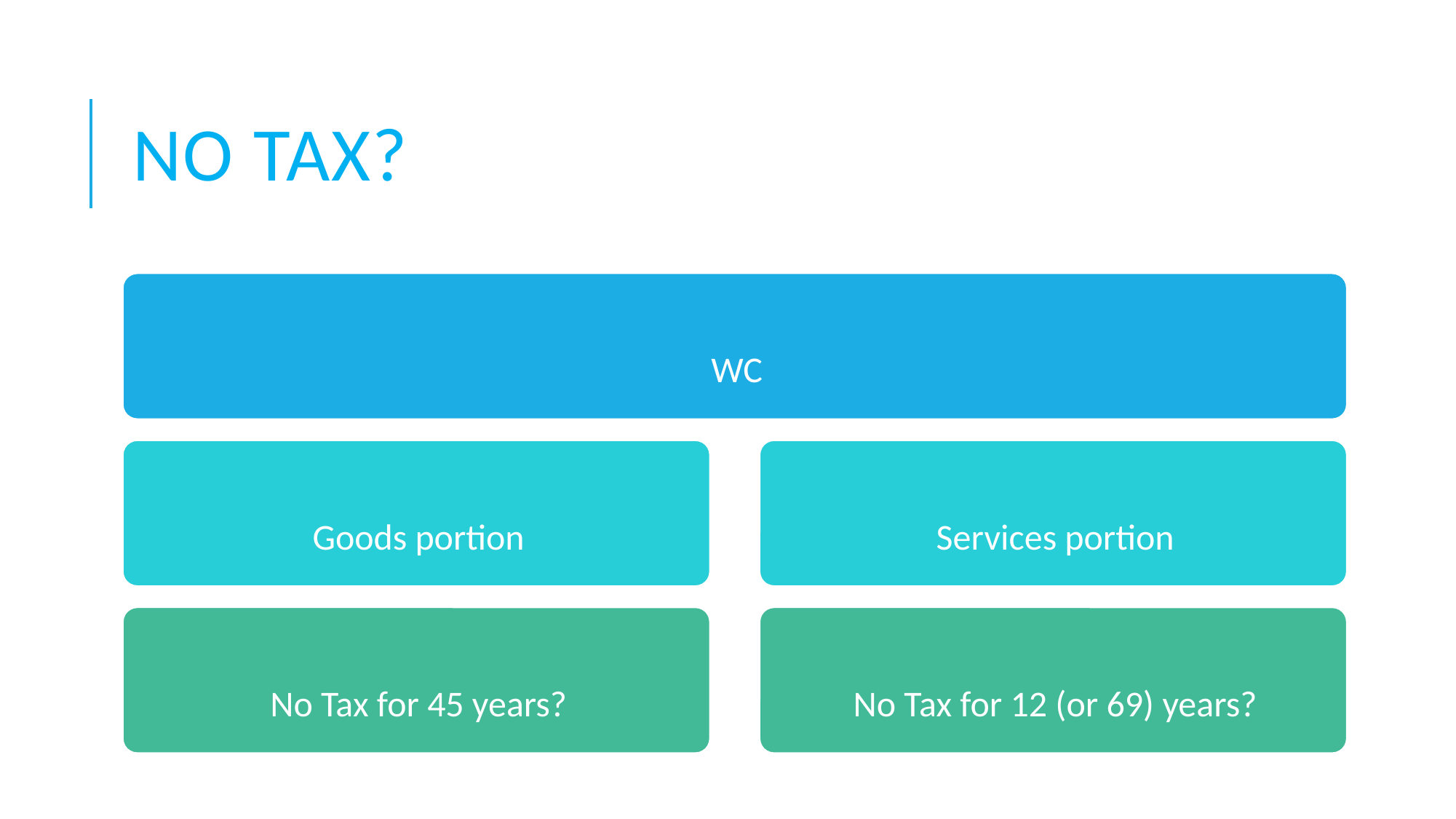

# No tax?
WC
Goods portion
No Tax for 45 years?
Services portion
No Tax for 12 (or 69) years?